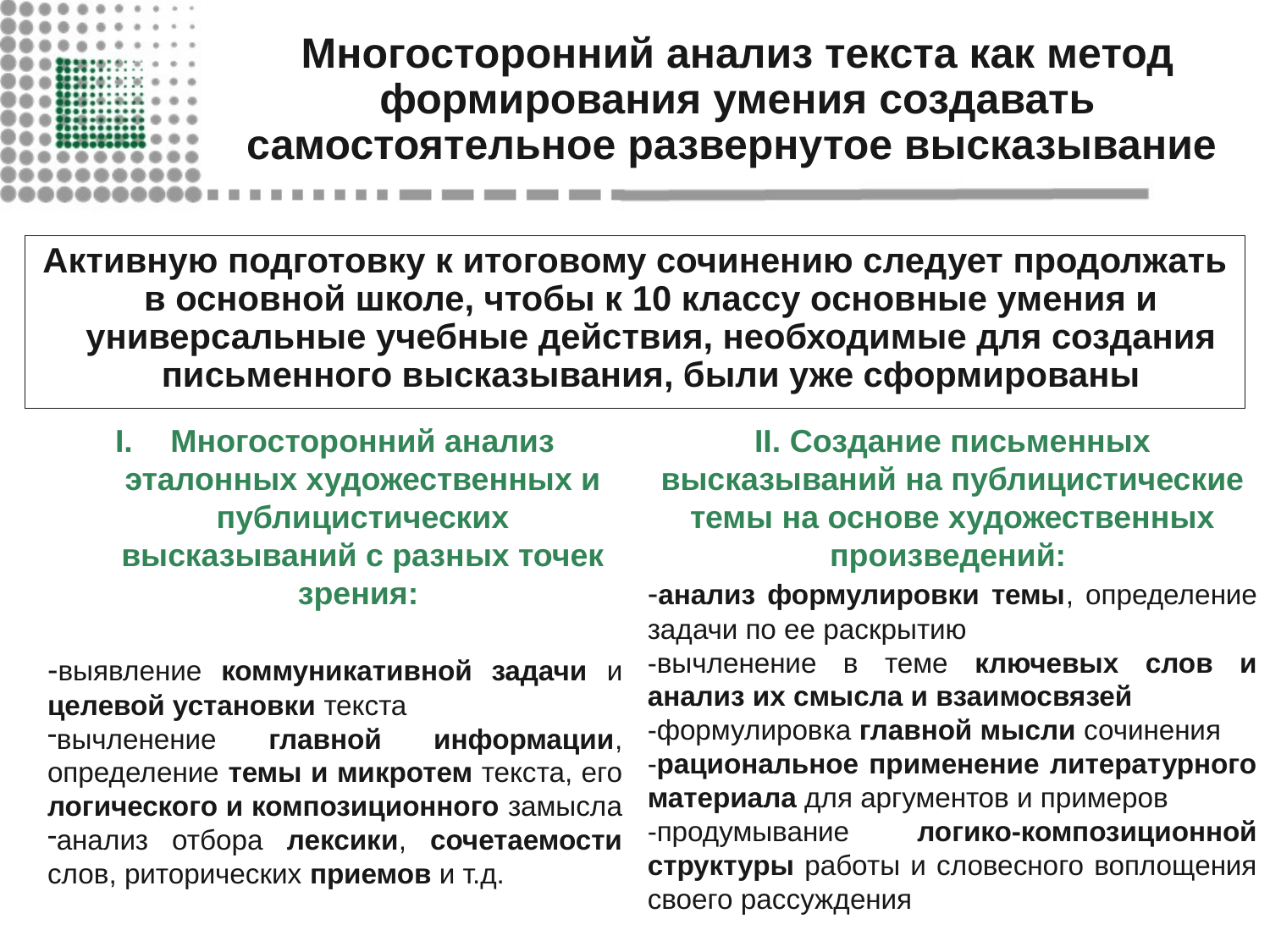

# Многосторонний анализ текста как метод формирования умения создавать самостоятельное развернутое высказывание
Активную подготовку к итоговому сочинению следует продолжать в основной школе, чтобы к 10 классу основные умения и универсальные учебные действия, необходимые для создания письменного высказывания, были уже сформированы

Многосторонний анализ эталонных художественных и публицистических высказываний с разных точек зрения:

-выявление коммуникативной задачи и целевой установки текста
вычленение главной информации, определение темы и микротем текста, его логического и композиционного замысла
анализ отбора лексики, сочетаемости слов, риторических приемов и т.д.

II. Создание письменных высказываний на публицистические темы на основе художественных произведений:
-анализ формулировки темы, определение задачи по ее раскрытию
-вычленение в теме ключевых слов и анализ их смысла и взаимосвязей
-формулировка главной мысли сочинения
-рациональное применение литературного материала для аргументов и примеров
-продумывание логико-композиционной структуры работы и словесного воплощения своего рассуждения